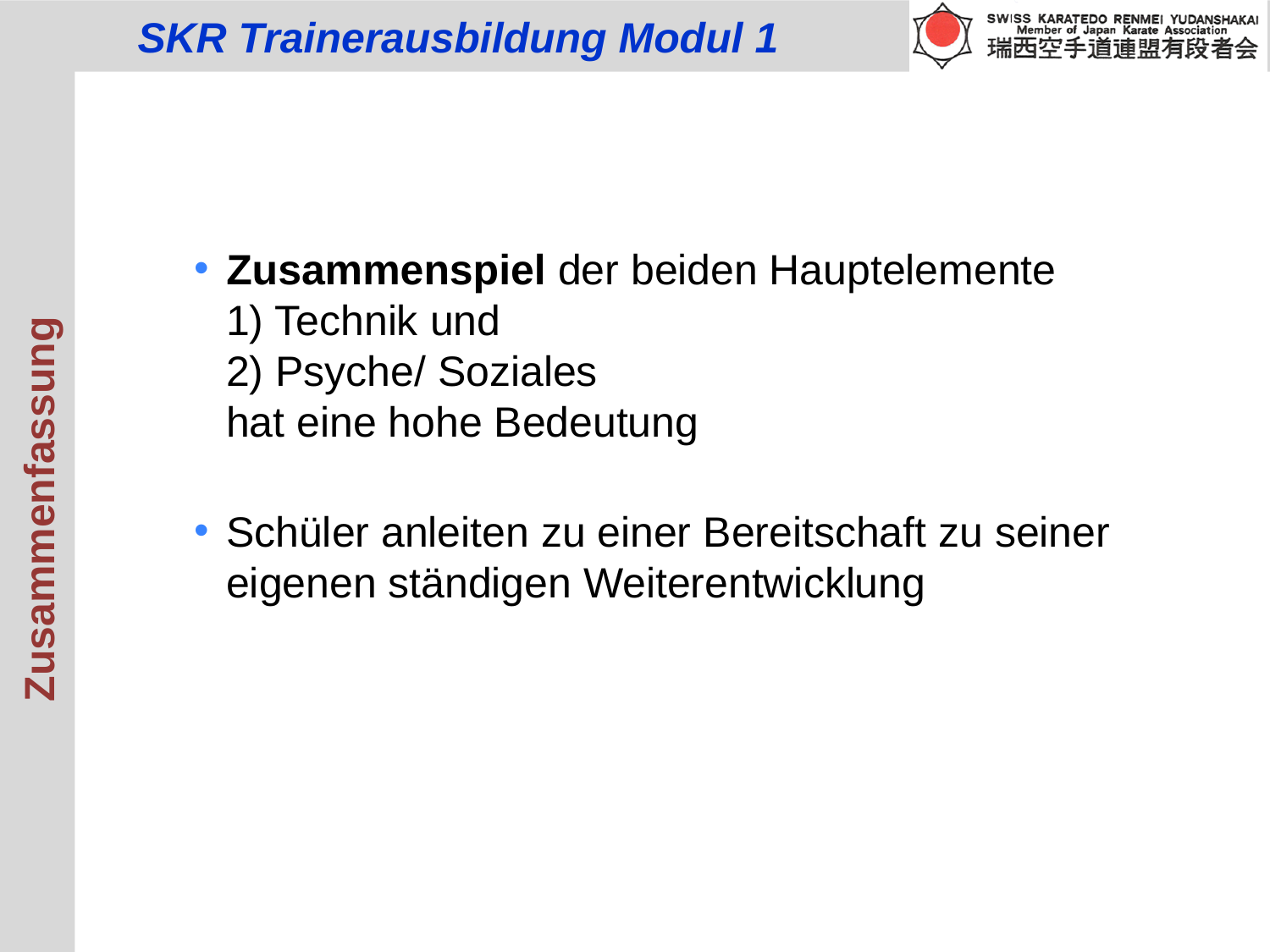

Zusammenspiel der beiden Hauptelemente
1) Technik und
2) Psyche/ Soziales
hat eine hohe Bedeutung
Schüler anleiten zu einer Bereitschaft zu seiner eigenen ständigen Weiterentwicklung
Zusammenfassung